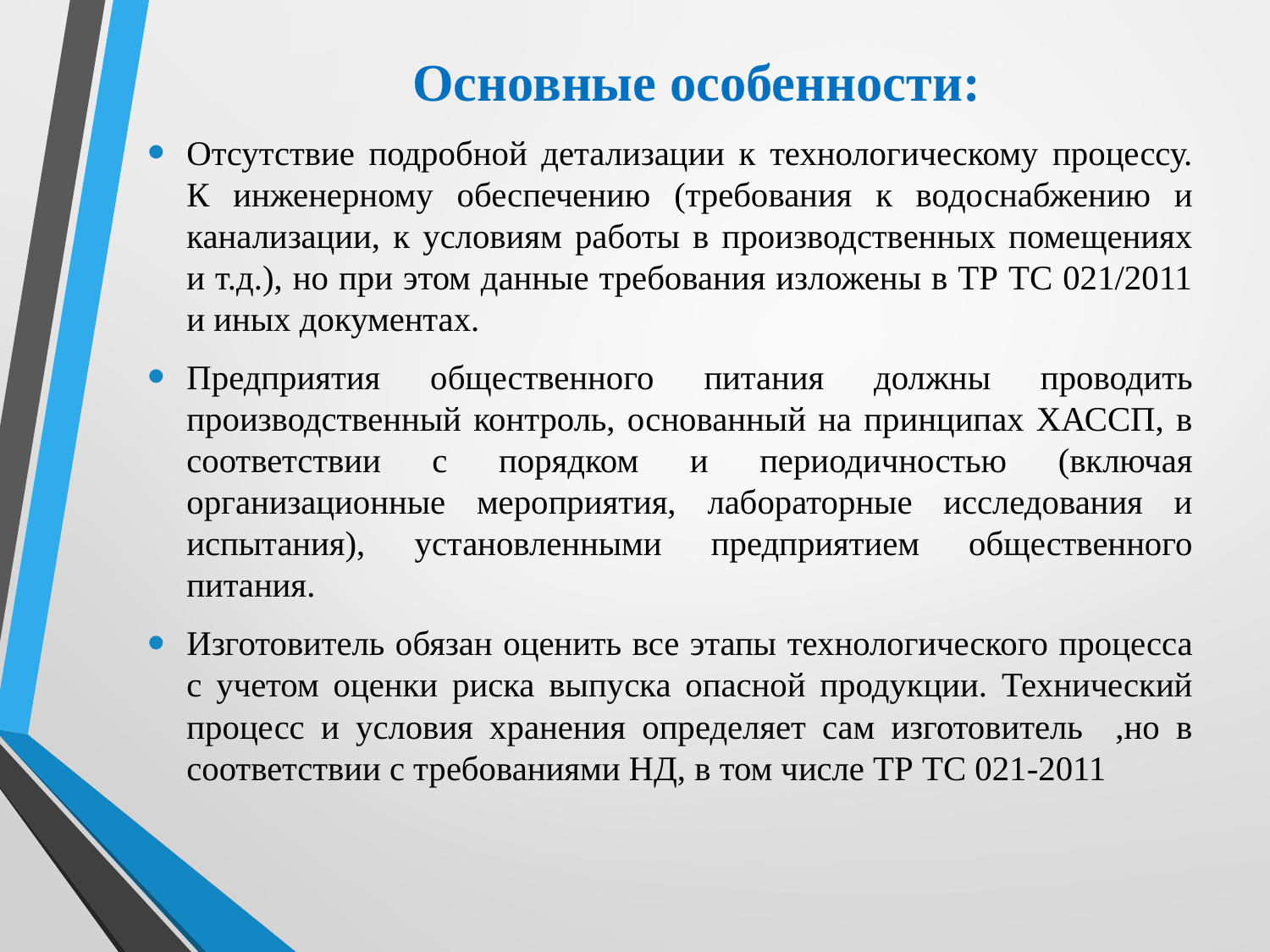

# Основные особенности:
Отсутствие подробной детализации к технологическому процессу. К инженерному обеспечению (требования к водоснабжению и канализации, к условиям работы в производственных помещениях и т.д.), но при этом данные требования изложены в ТР ТС 021/2011 и иных документах.
Предприятия общественного питания должны проводить производственный контроль, основанный на принципах ХАССП, в соответствии с порядком и периодичностью (включая организационные мероприятия, лабораторные исследования и испытания), установленными предприятием общественного питания.
Изготовитель обязан оценить все этапы технологического процесса с учетом оценки риска выпуска опасной продукции. Технический процесс и условия хранения определяет сам изготовитель  ,но в соответствии с требованиями НД, в том числе ТР ТС 021-2011